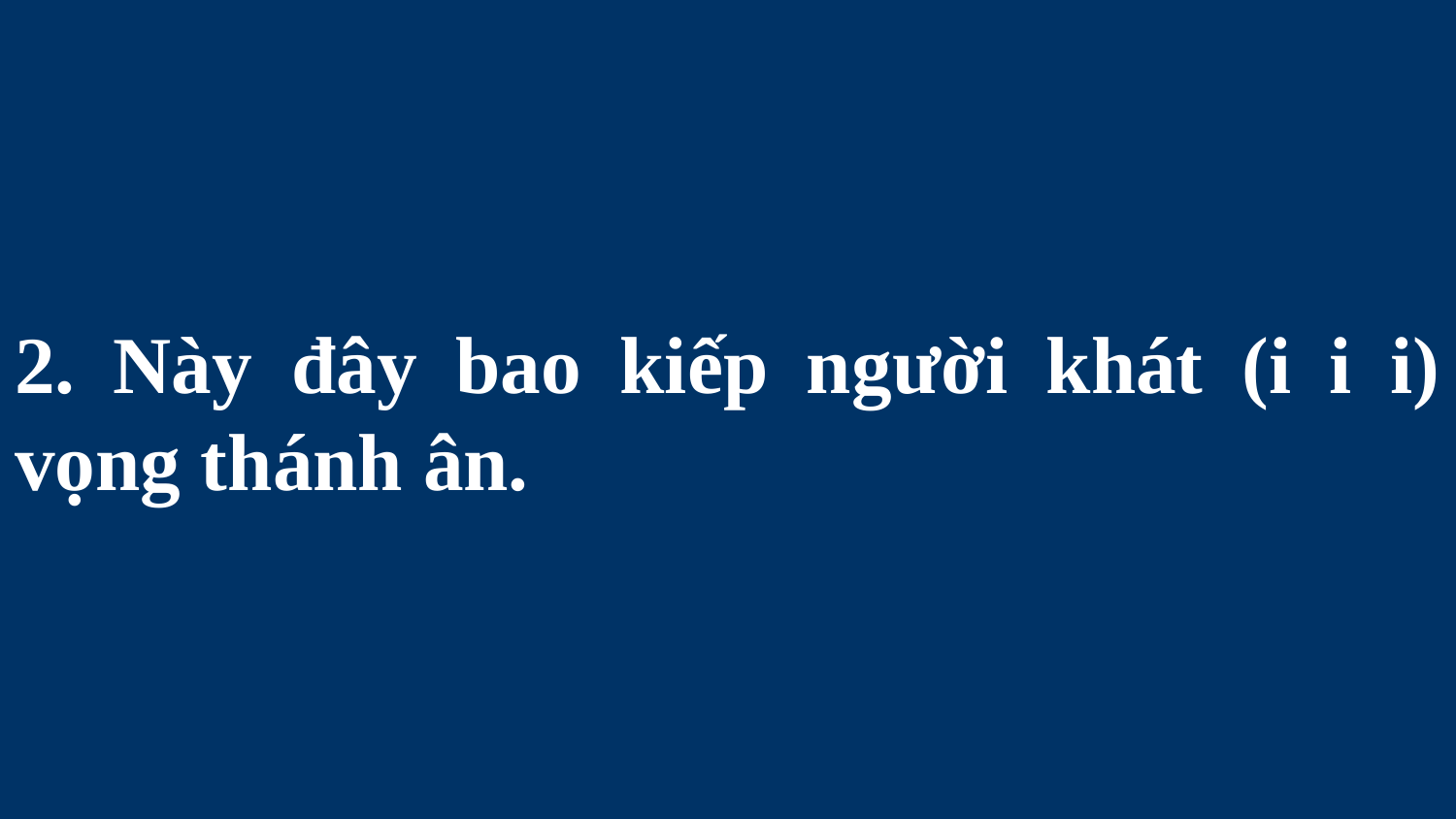

# 2. Này đây bao kiếp người khát (i i i) vọng thánh ân.